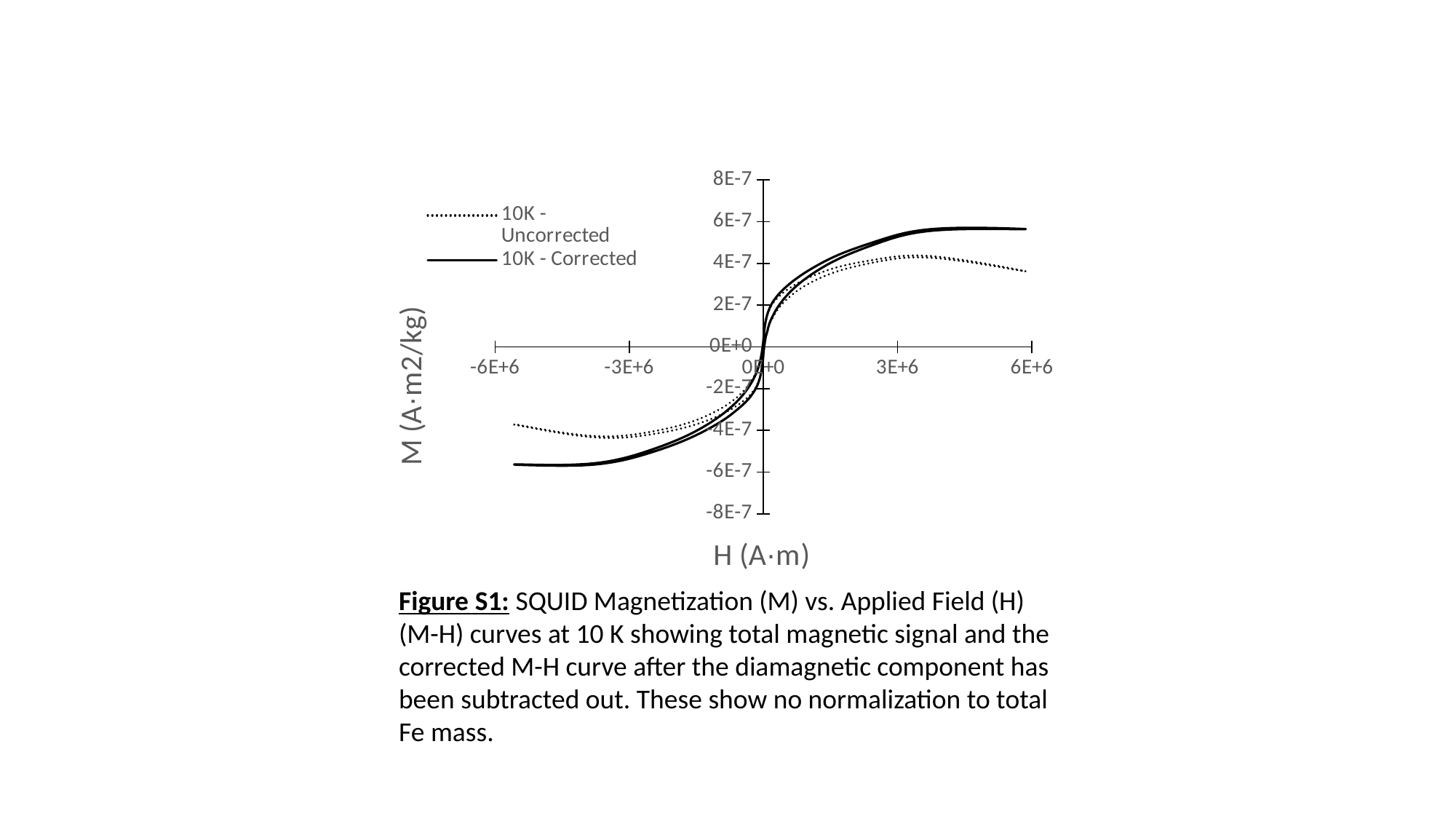

### Chart

| Category |  |  |
|---|---|---|
Figure S1: SQUID Magnetization (M) vs. Applied Field (H) (M-H) curves at 10 K showing total magnetic signal and the corrected M-H curve after the diamagnetic component has been subtracted out. These show no normalization to total Fe mass.